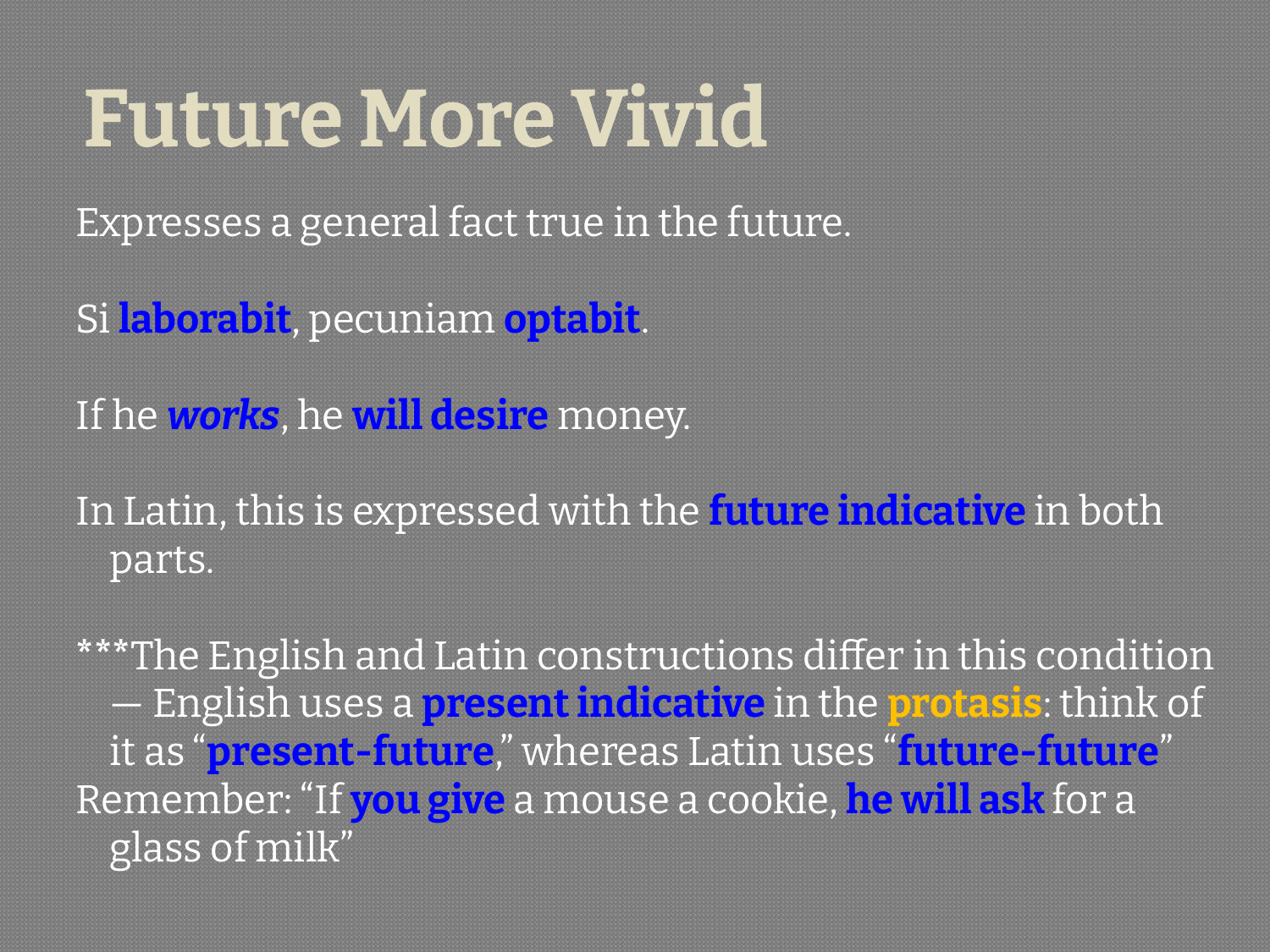

# Future More Vivid
Expresses a general fact true in the future.

Si laborabit, pecuniam optabit.

If he works, he will desire money.

In Latin, this is expressed with the future indicative in both parts.

***The English and Latin constructions differ in this condition— English uses a present indicative in the protasis: think of it as “present-future,” whereas Latin uses “future-future”
Remember: “If you give a mouse a cookie, he will ask for a glass of milk”